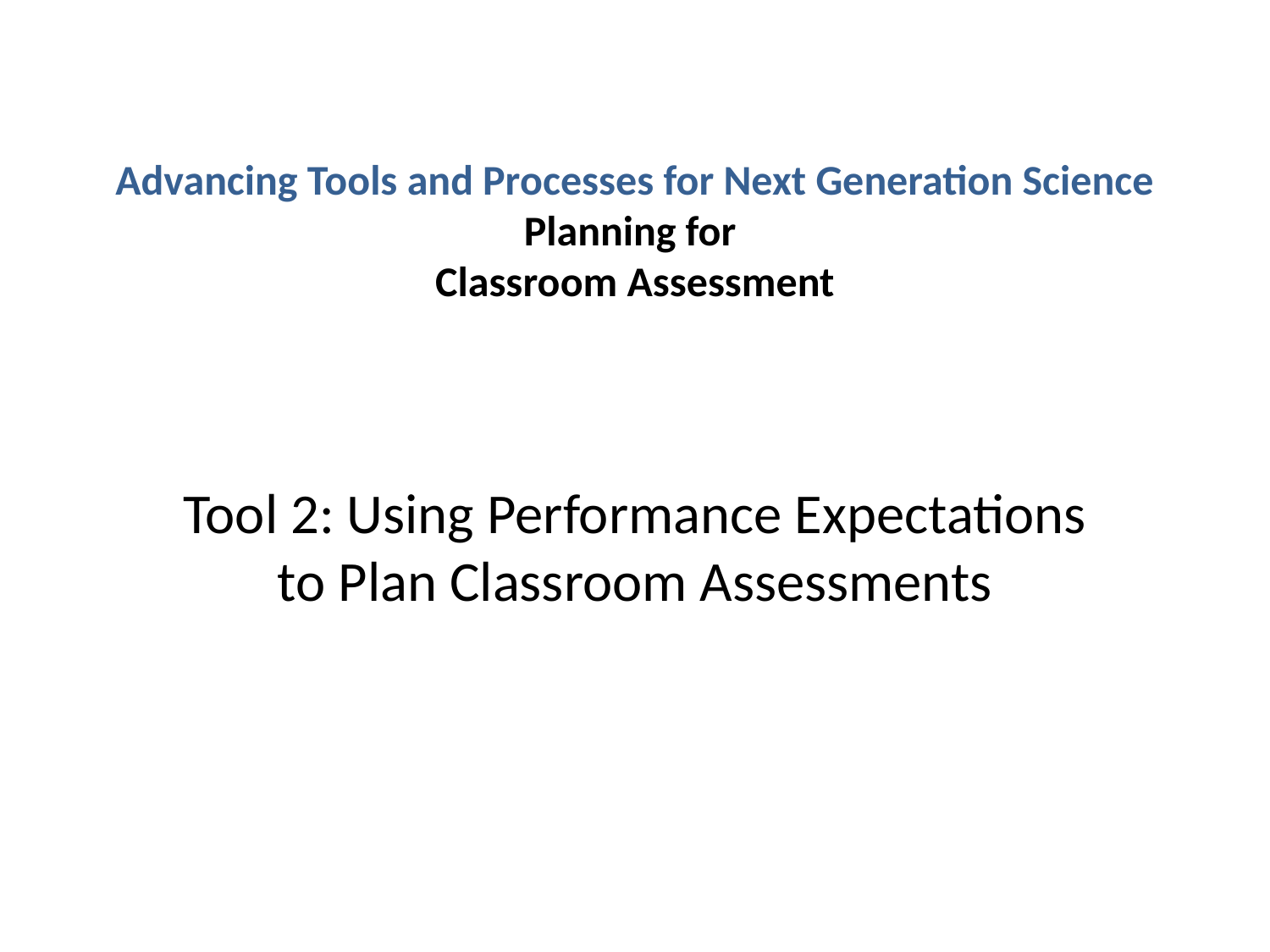

# Advancing Tools and Processes for Next Generation Science Planning for Classroom Assessment

Tool 2: Using Performance Expectations to Plan Classroom Assessments

1